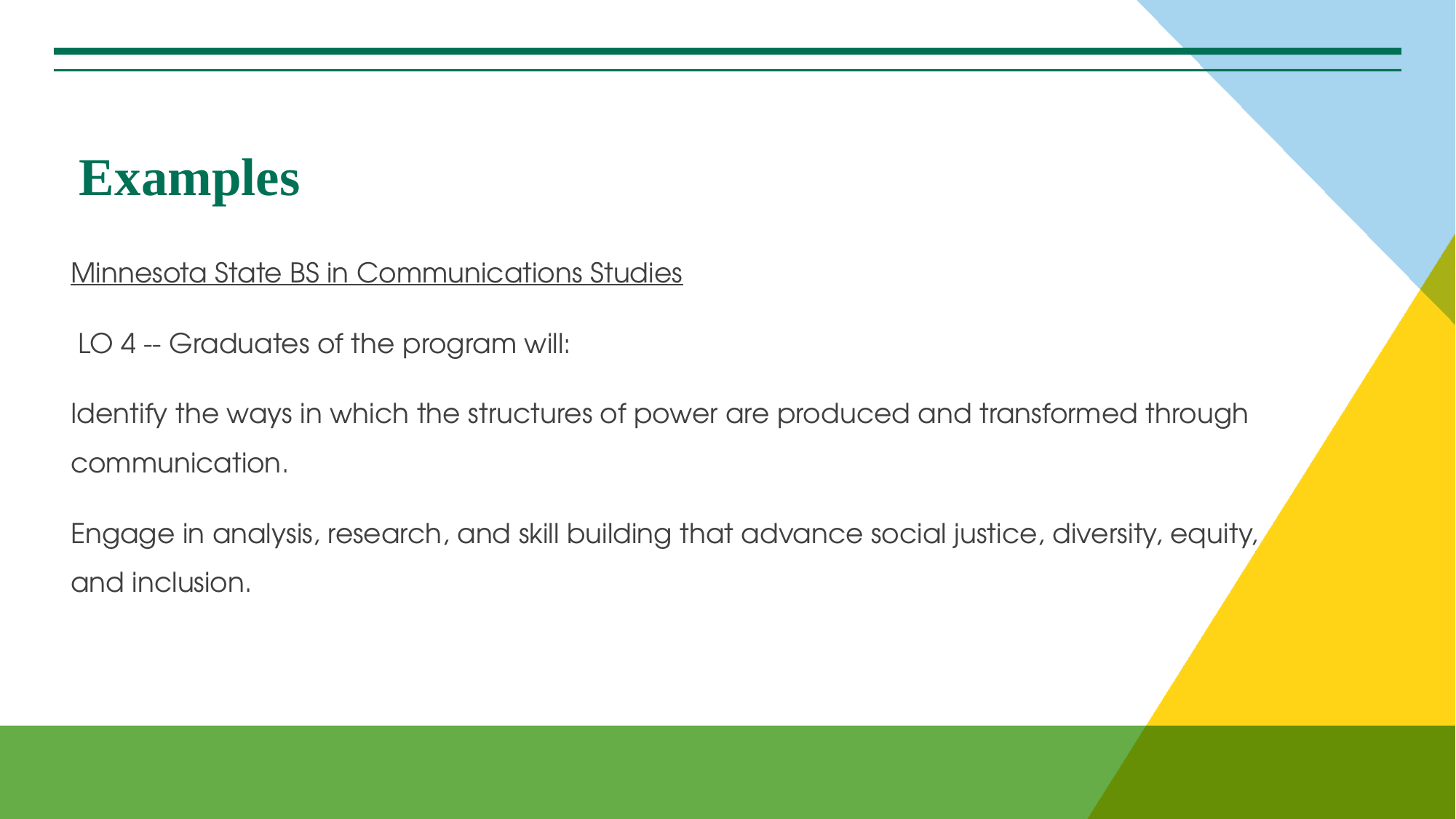

# Examples
Minnesota State BS in Communications Studies
 LO 4 -- Graduates of the program will:
Identify the ways in which the structures of power are produced and transformed through communication.
Engage in analysis, research, and skill building that advance social justice, diversity, equity, and inclusion.